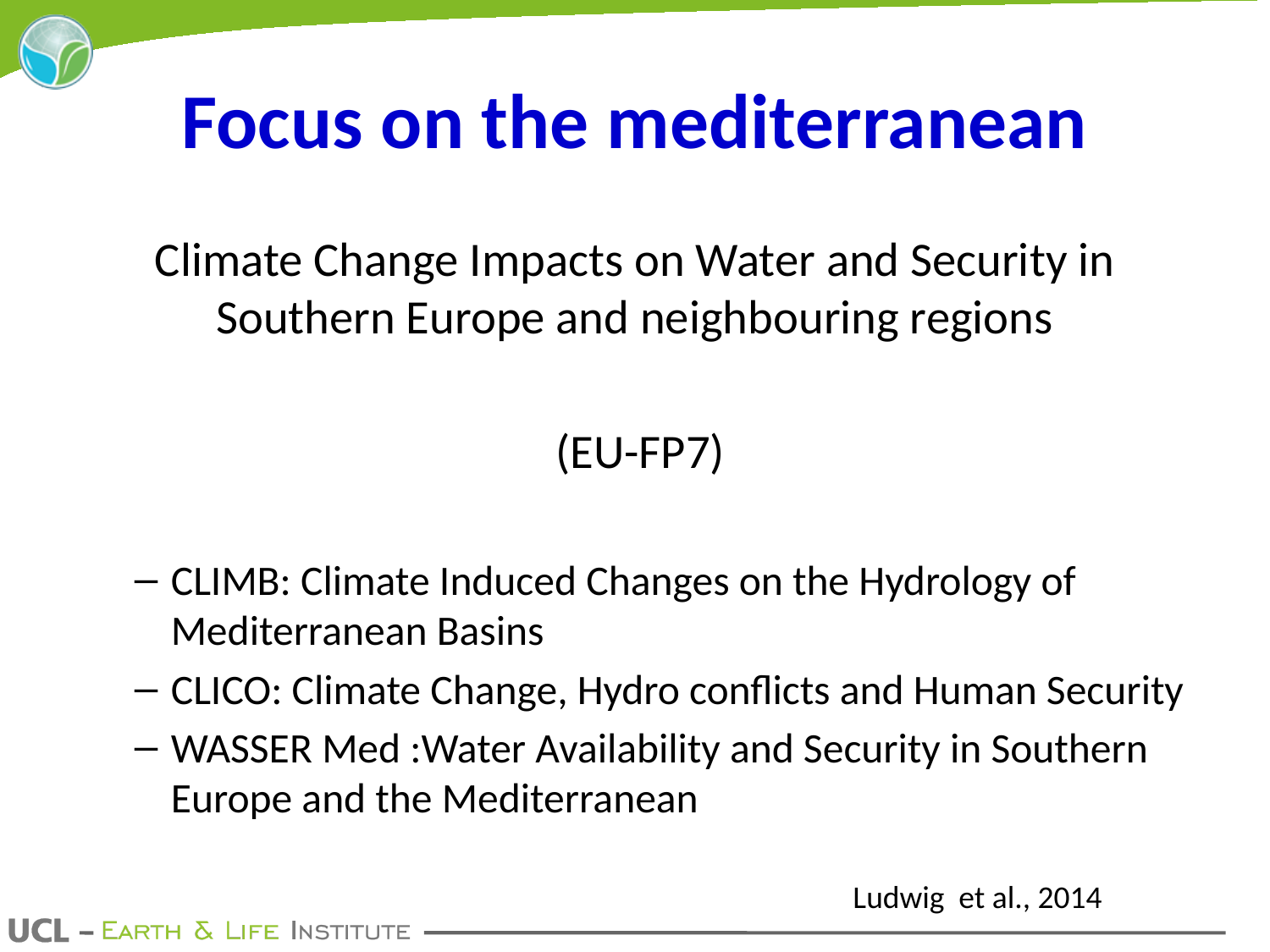

# Focus on the mediterranean
Climate Change Impacts on Water and Security in Southern Europe and neighbouring regions

 (EU-FP7)

CLIMB: Climate Induced Changes on the Hydrology of Mediterranean Basins
CLICO: Climate Change, Hydro conflicts and Human Security
WASSER Med :Water Availability and Security in Southern Europe and the Mediterranean
Ludwig  et al., 2014